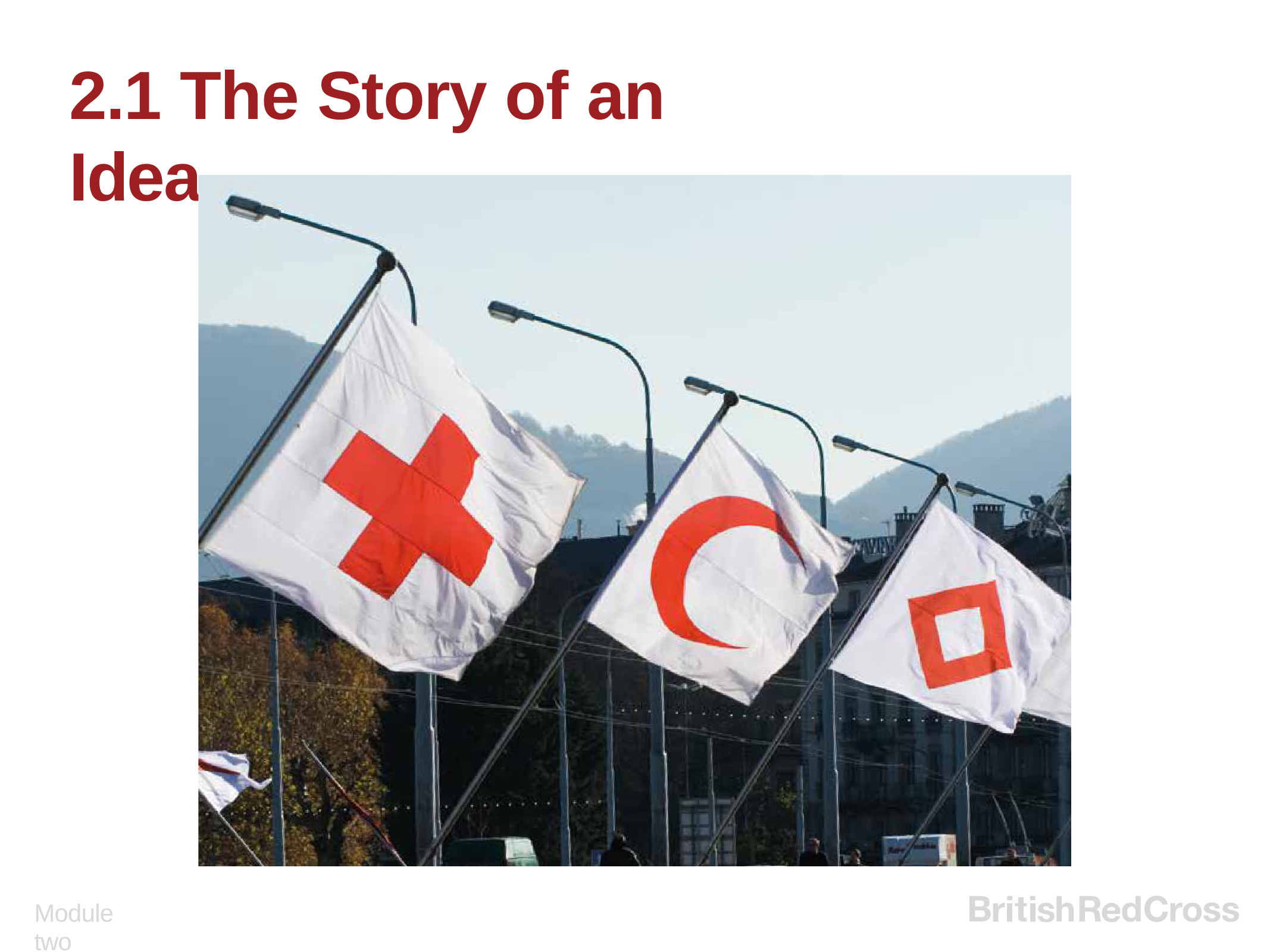

# 2.1 The Story of an Idea

Module two